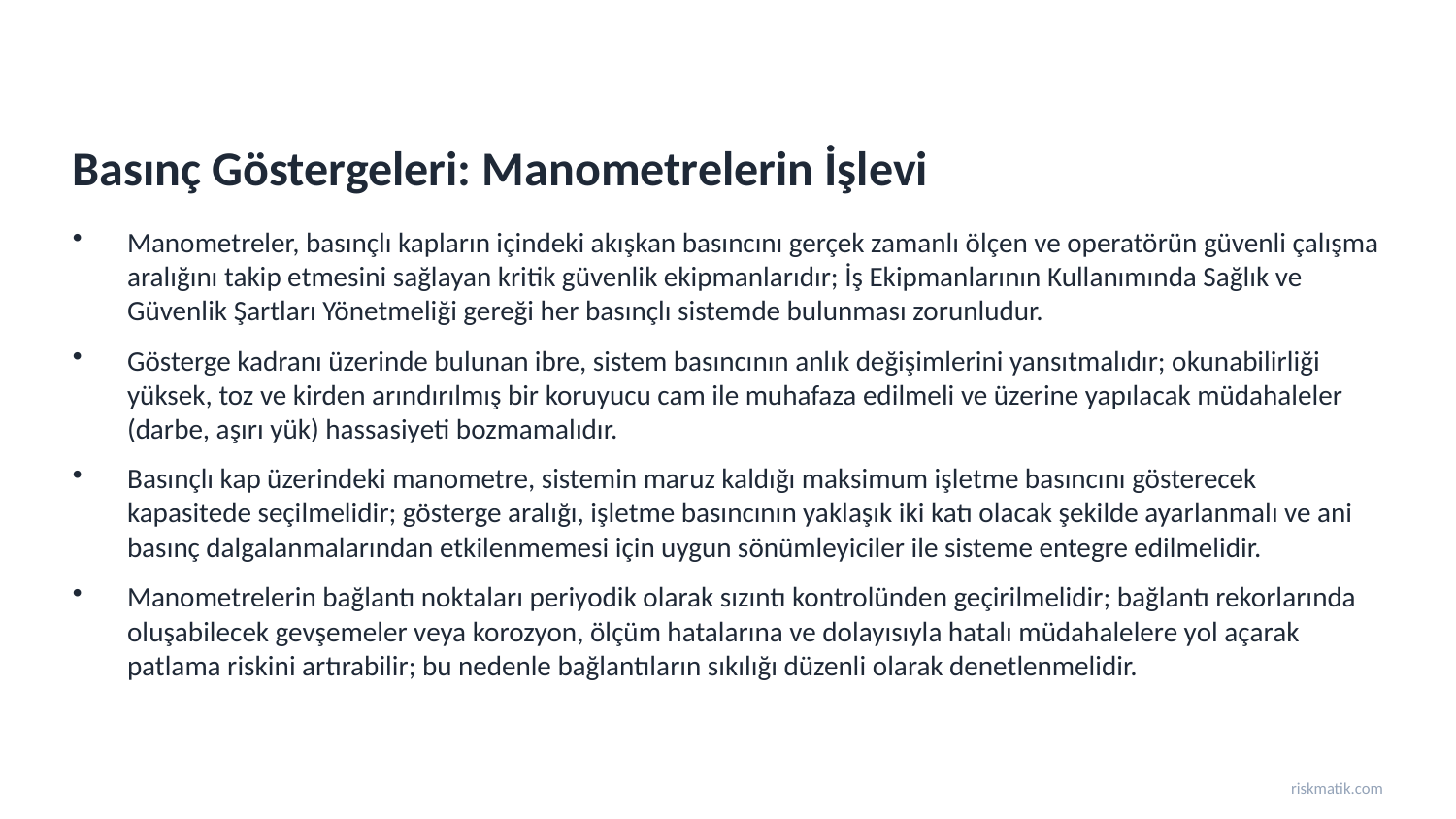

Basınç Göstergeleri: Manometrelerin İşlevi
Manometreler, basınçlı kapların içindeki akışkan basıncını gerçek zamanlı ölçen ve operatörün güvenli çalışma aralığını takip etmesini sağlayan kritik güvenlik ekipmanlarıdır; İş Ekipmanlarının Kullanımında Sağlık ve Güvenlik Şartları Yönetmeliği gereği her basınçlı sistemde bulunması zorunludur.
Gösterge kadranı üzerinde bulunan ibre, sistem basıncının anlık değişimlerini yansıtmalıdır; okunabilirliği yüksek, toz ve kirden arındırılmış bir koruyucu cam ile muhafaza edilmeli ve üzerine yapılacak müdahaleler (darbe, aşırı yük) hassasiyeti bozmamalıdır.
Basınçlı kap üzerindeki manometre, sistemin maruz kaldığı maksimum işletme basıncını gösterecek kapasitede seçilmelidir; gösterge aralığı, işletme basıncının yaklaşık iki katı olacak şekilde ayarlanmalı ve ani basınç dalgalanmalarından etkilenmemesi için uygun sönümleyiciler ile sisteme entegre edilmelidir.
Manometrelerin bağlantı noktaları periyodik olarak sızıntı kontrolünden geçirilmelidir; bağlantı rekorlarında oluşabilecek gevşemeler veya korozyon, ölçüm hatalarına ve dolayısıyla hatalı müdahalelere yol açarak patlama riskini artırabilir; bu nedenle bağlantıların sıkılığı düzenli olarak denetlenmelidir.
riskmatik.com